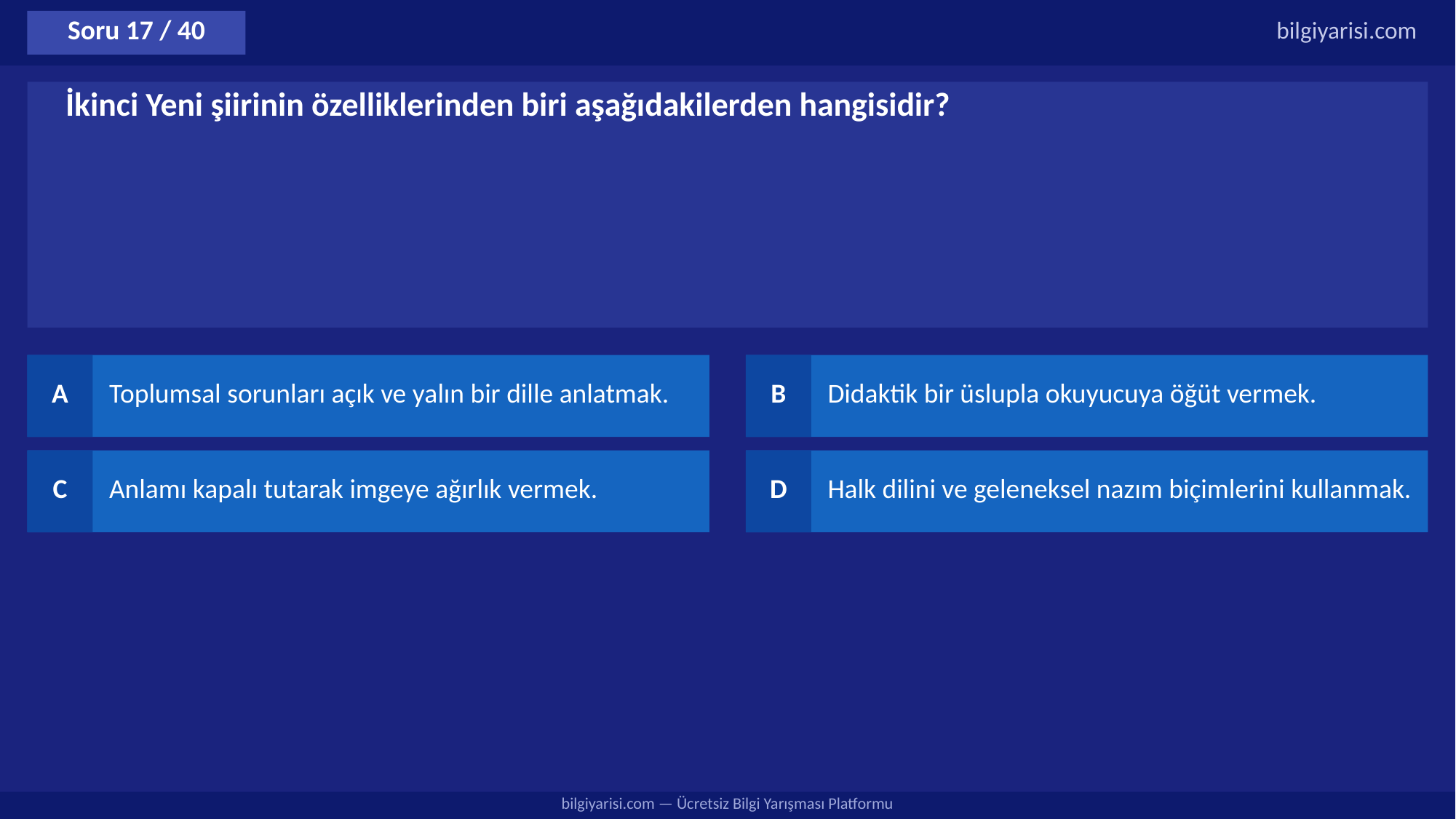

Soru 17 / 40
bilgiyarisi.com

İkinci Yeni şiirinin özelliklerinden biri aşağıdakilerden hangisidir?

A
Toplumsal sorunları açık ve yalın bir dille anlatmak.

B
Didaktik bir üslupla okuyucuya öğüt vermek.

C
Anlamı kapalı tutarak imgeye ağırlık vermek.

D
Halk dilini ve geleneksel nazım biçimlerini kullanmak.
bilgiyarisi.com — Ücretsiz Bilgi Yarışması Platformu